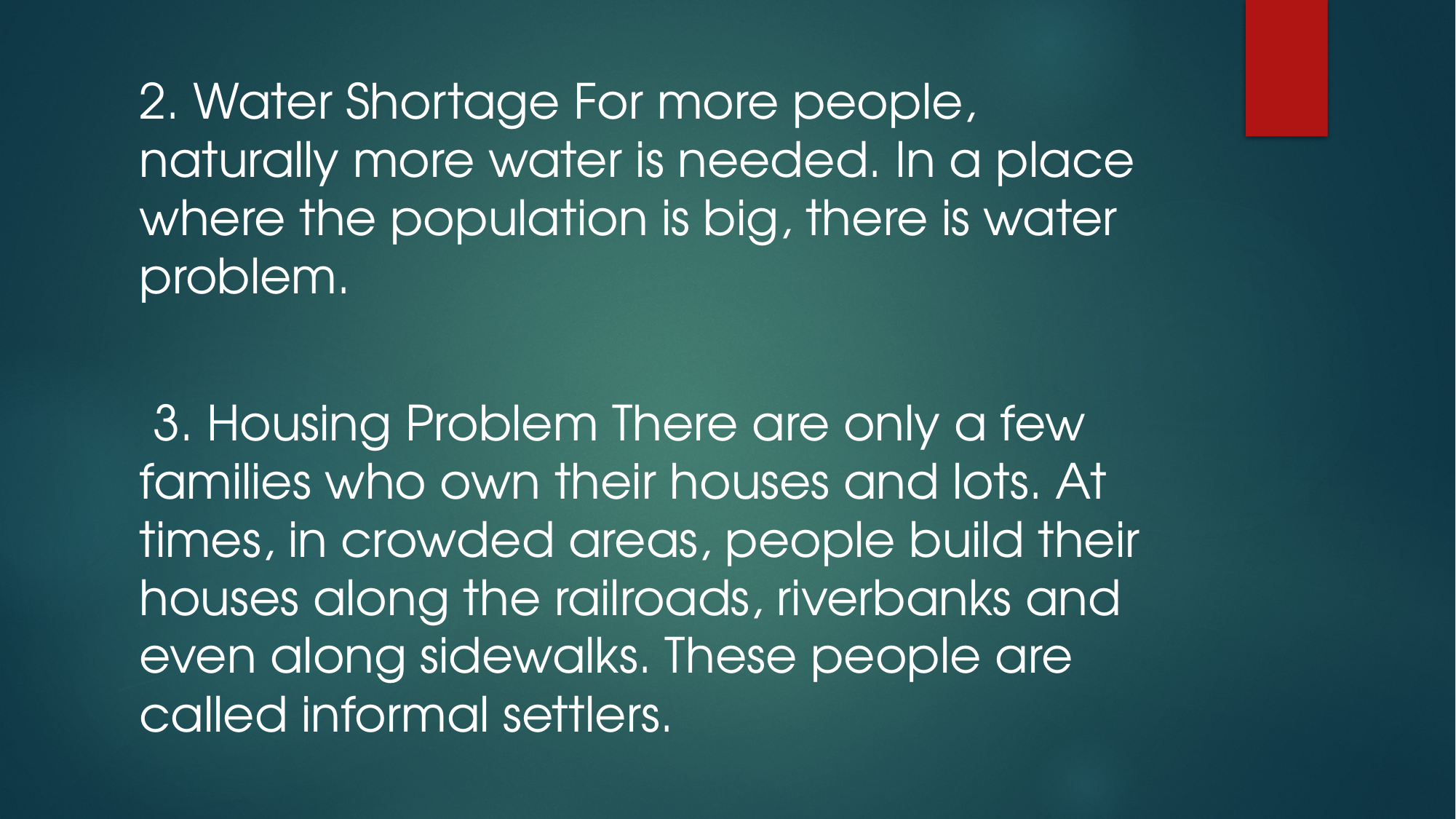

2. Water Shortage For more people, naturally more water is needed. In a place where the population is big, there is water problem.

 3. Housing Problem There are only a few families who own their houses and lots. At times, in crowded areas, people build their houses along the railroads, riverbanks and even along sidewalks. These people are called informal settlers.